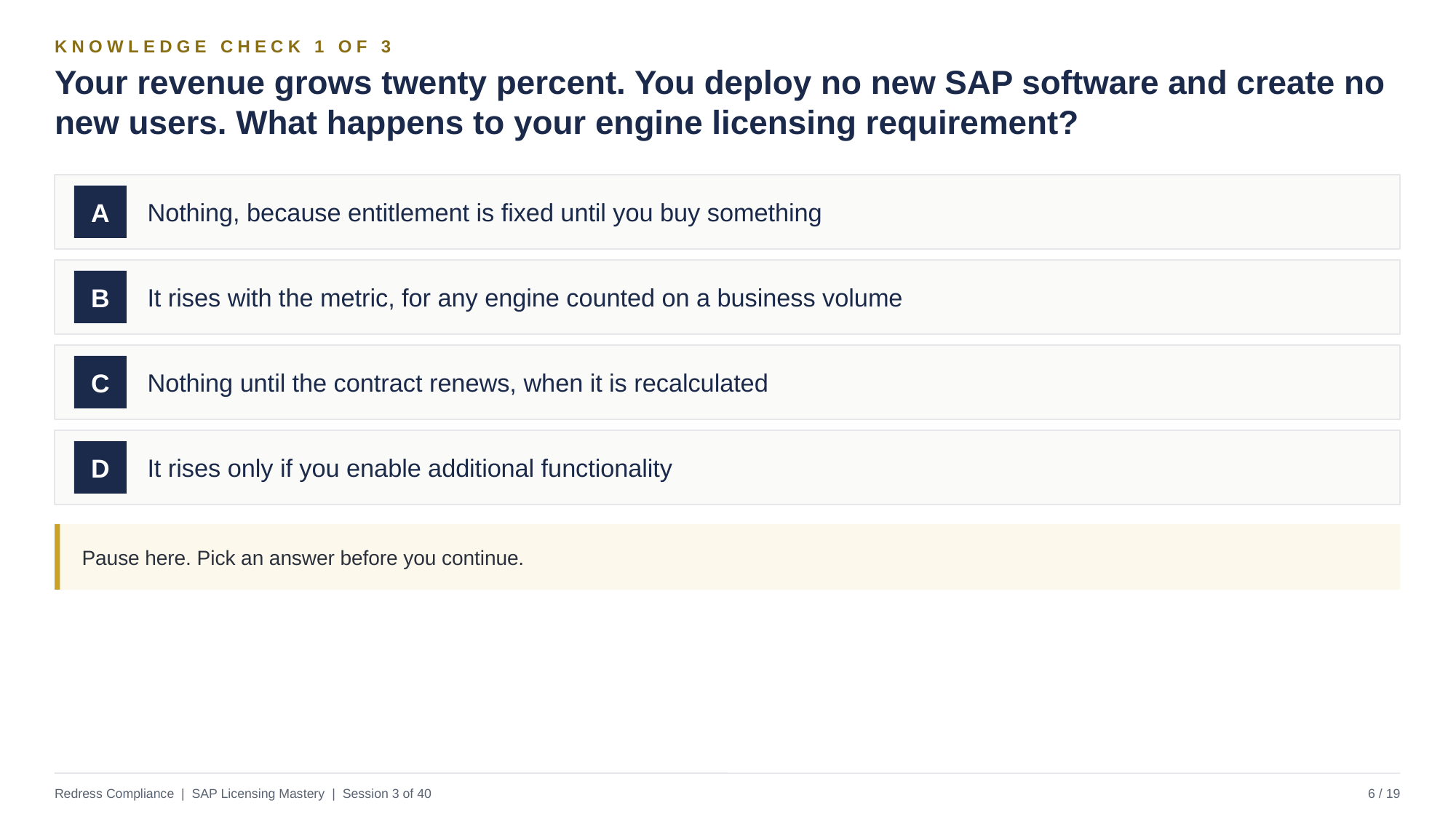

KNOWLEDGE CHECK 1 OF 3
Your revenue grows twenty percent. You deploy no new SAP software and create no new users. What happens to your engine licensing requirement?

Nothing, because entitlement is fixed until you buy something

A

It rises with the metric, for any engine counted on a business volume

B

Nothing until the contract renews, when it is recalculated

C

It rises only if you enable additional functionality

D

Pause here. Pick an answer before you continue.

Redress Compliance  |  SAP Licensing Mastery  |  Session 3 of 40
6 / 19